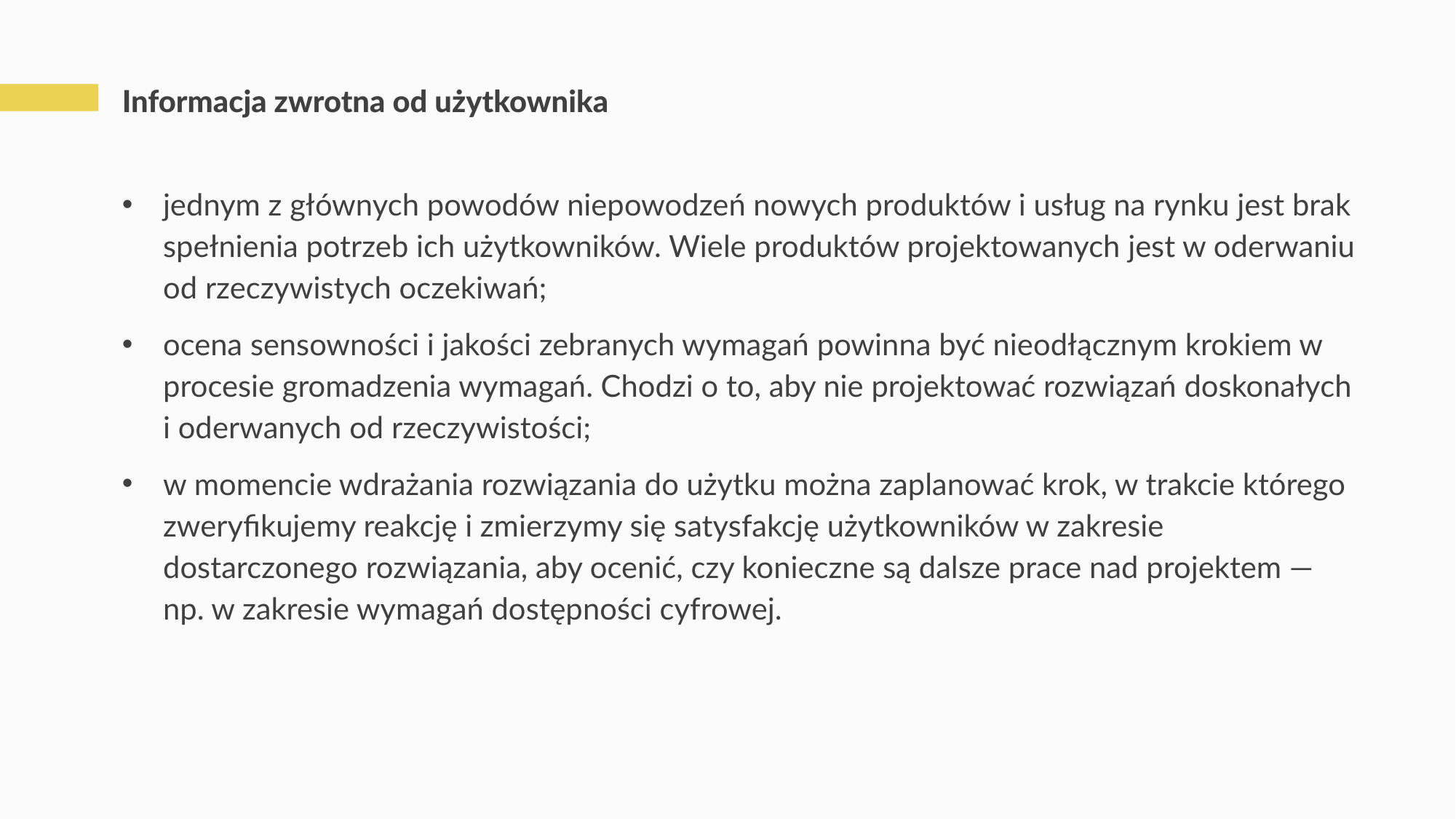

# Informacja zwrotna od użytkownika
jednym z głównych powodów niepowodzeń nowych produktów i usług na rynku jest brak spełnienia potrzeb ich użytkowników. Wiele produktów projektowanych jest w oderwaniu od rzeczywistych oczekiwań;
ocena sensowności i jakości zebranych wymagań powinna być nieodłącznym krokiem w procesie gromadzenia wymagań. Chodzi o to, aby nie projektować rozwiązań doskonałych i oderwanych od rzeczywistości;
w momencie wdrażania rozwiązania do użytku można zaplanować krok, w trakcie którego zweryfikujemy reakcję i zmierzymy się satysfakcję użytkowników w zakresie dostarczonego rozwiązania, aby ocenić, czy konieczne są dalsze prace nad projektem — np. w zakresie wymagań dostępności cyfrowej.